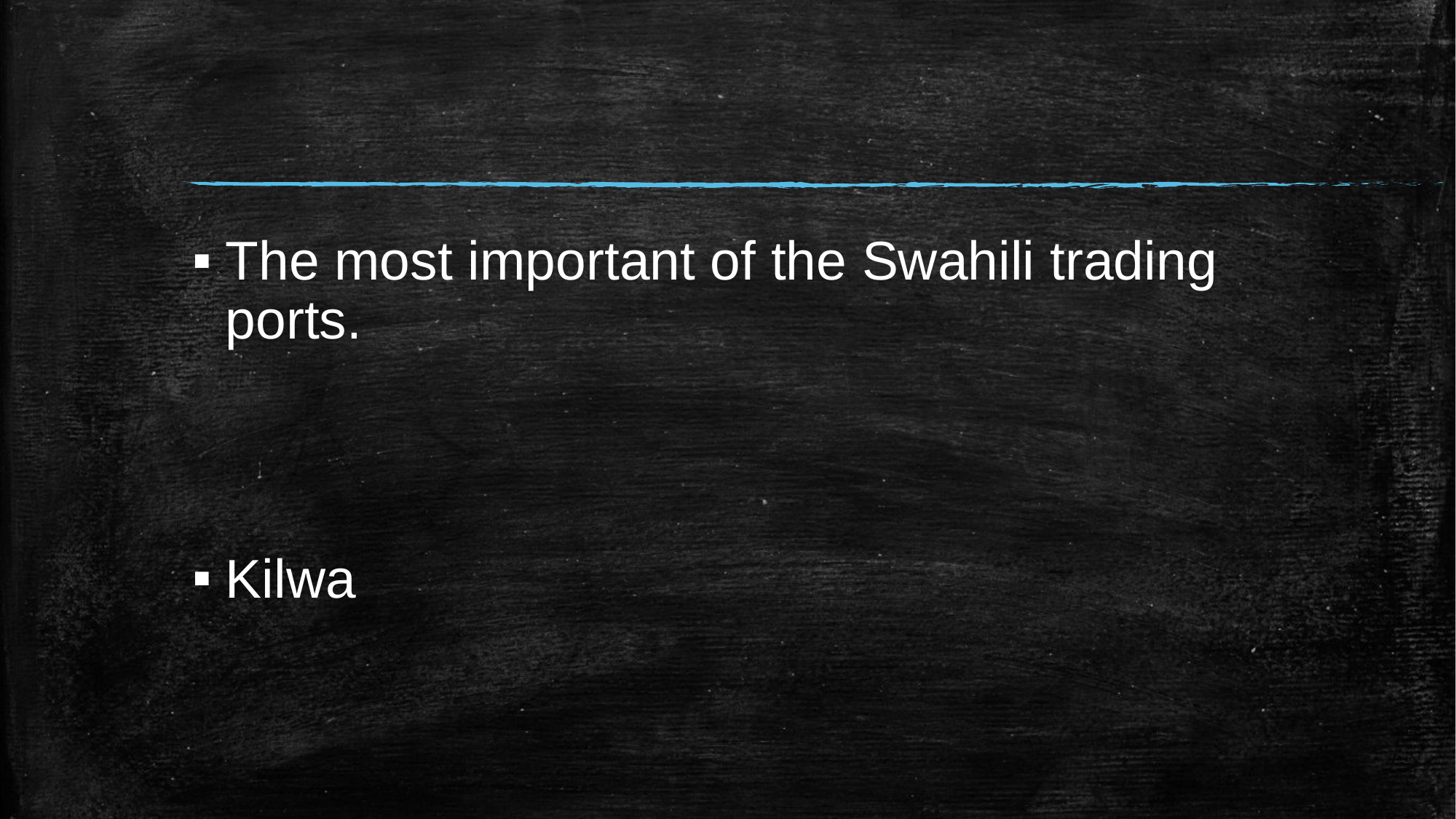

#
The most important of the Swahili trading ports.

Kilwa